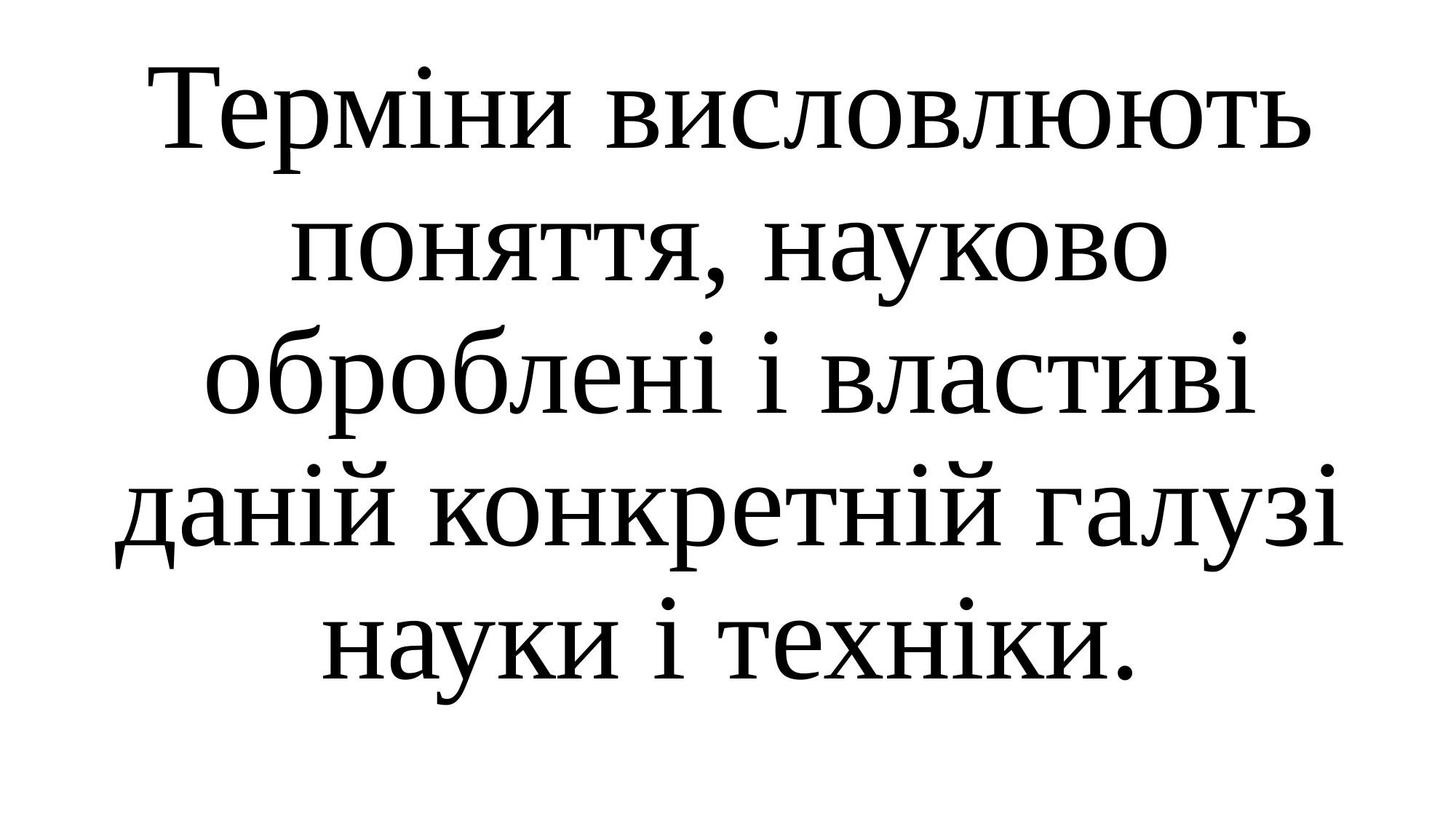

# Терміни висловлюють поняття, науково оброблені і властиві даній конкретній галузі науки і техніки.